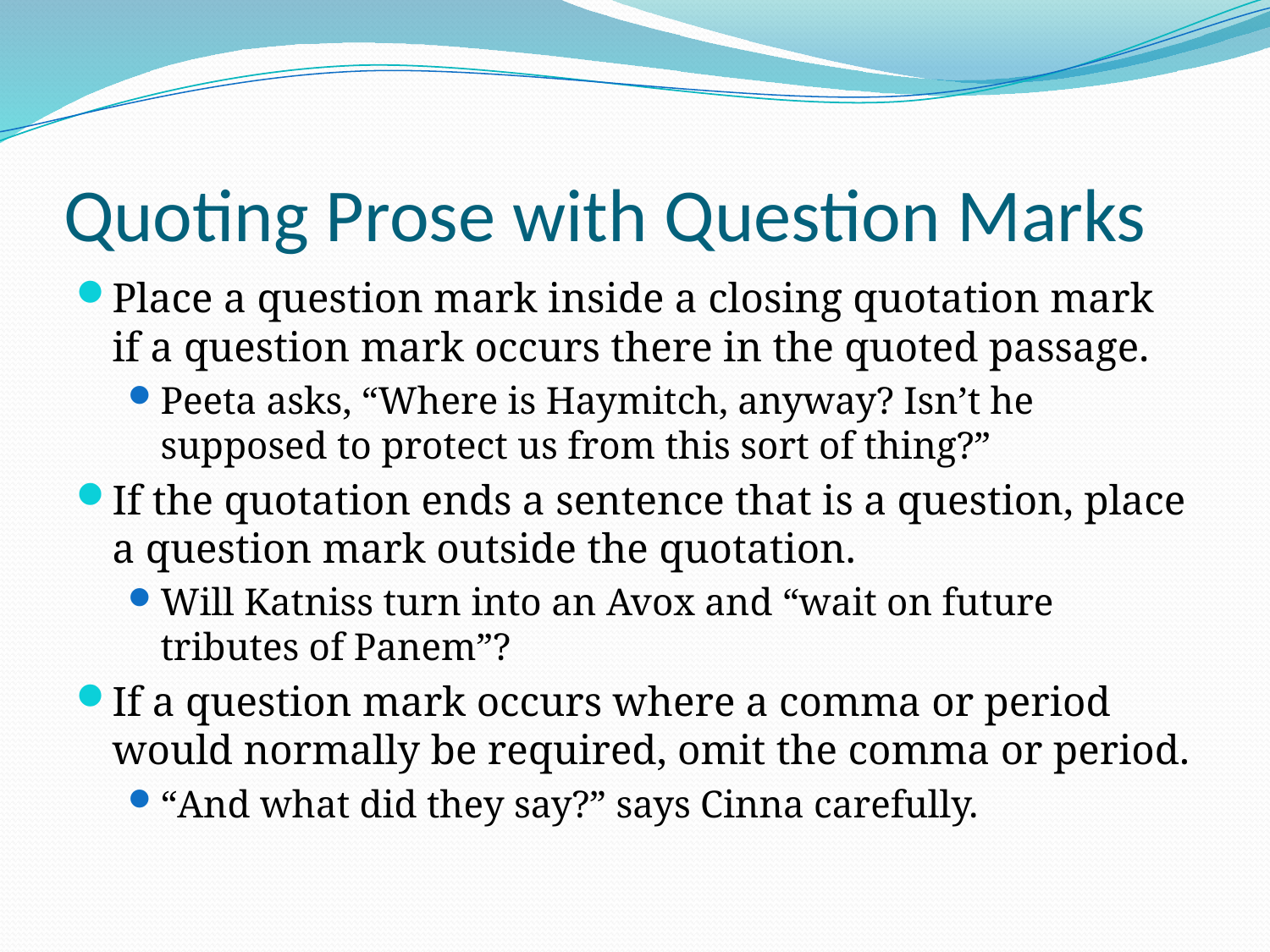

# Quoting Prose with Question Marks
Place a question mark inside a closing quotation mark if a question mark occurs there in the quoted passage.
Peeta asks, “Where is Haymitch, anyway? Isn’t he supposed to protect us from this sort of thing?”
If the quotation ends a sentence that is a question, place a question mark outside the quotation.
Will Katniss turn into an Avox and “wait on future tributes of Panem”?
If a question mark occurs where a comma or period would normally be required, omit the comma or period.
“And what did they say?” says Cinna carefully.